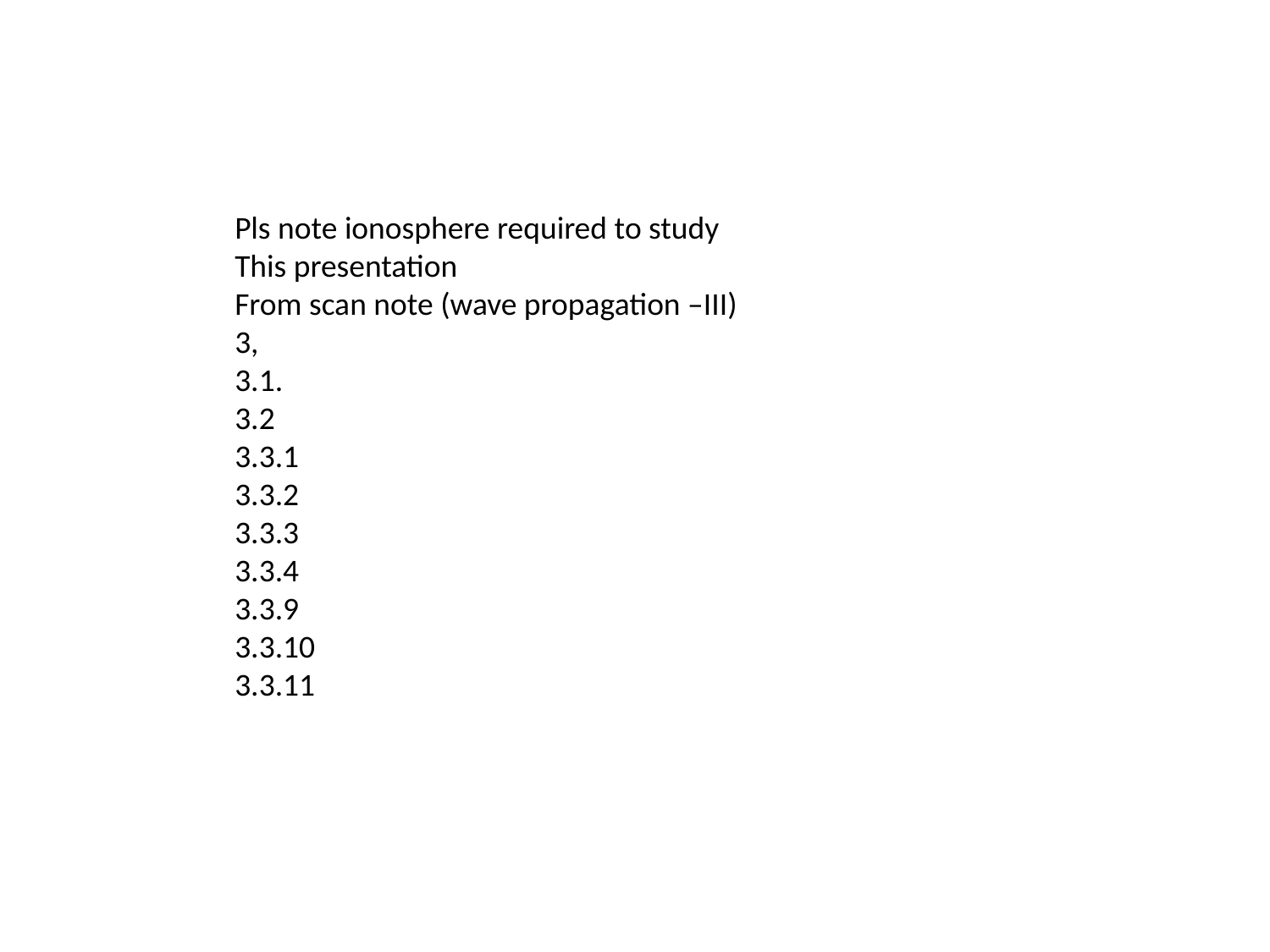

Pls note ionosphere required to study
This presentation
From scan note (wave propagation –III)
3,
3.1.
3.2
3.3.1
3.3.2
3.3.3
3.3.4
3.3.9
3.3.10
3.3.11